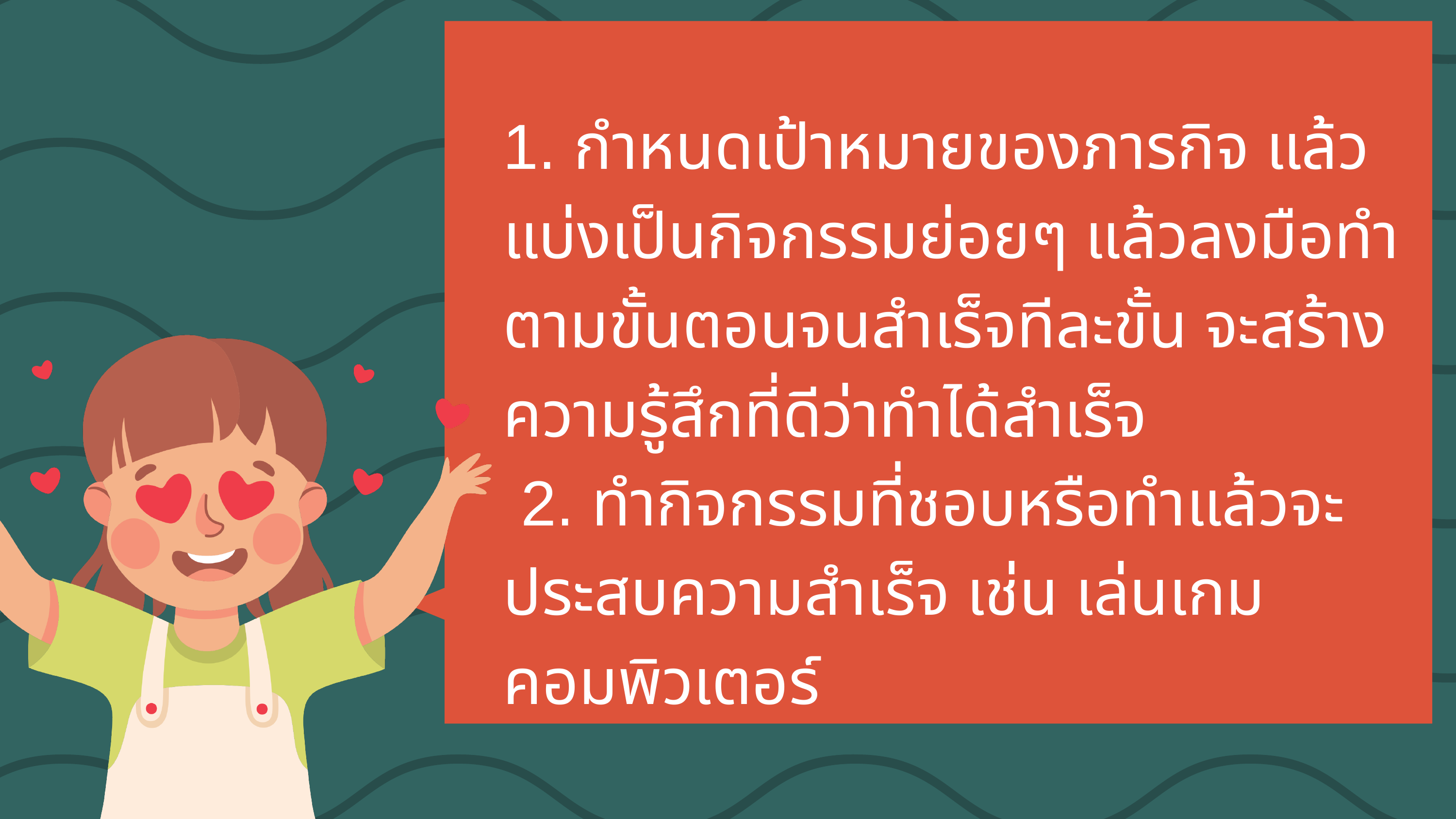

1. กำหนดเป้าหมายของภารกิจ แล้วแบ่งเป็นกิจกรรมย่อยๆ แล้วลงมือทำตามขั้นตอนจนสำเร็จทีละขั้น จะสร้างความรู้สึกที่ดีว่าทำได้สำเร็จ
 2. ทำกิจกรรมที่ชอบหรือทำแล้วจะประสบความสำเร็จ เช่น เล่นเกมคอมพิวเตอร์